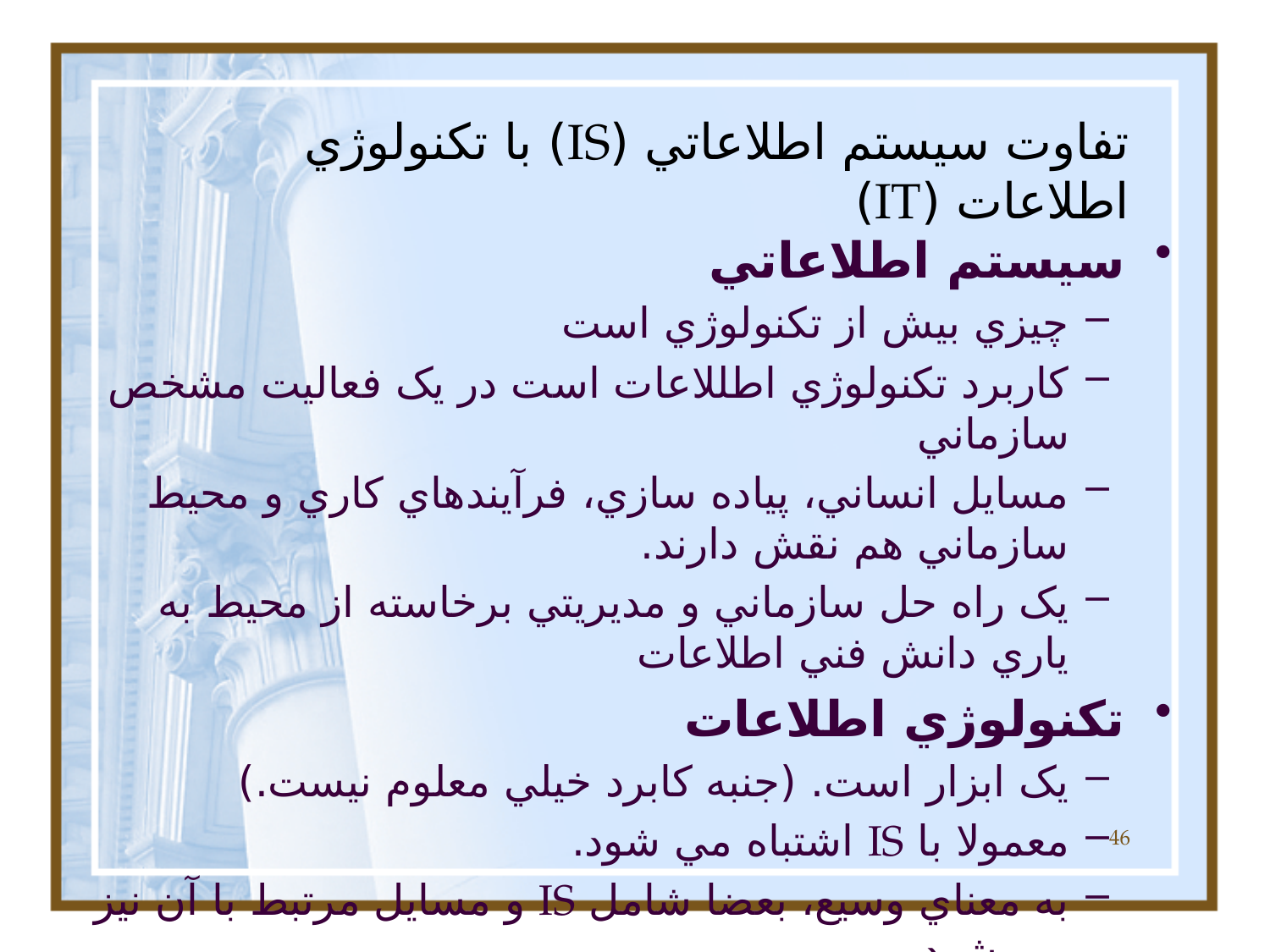

# تفاوت سيستم اطلاعاتي (IS) با تکنولوژي اطلاعات (IT)
سيستم اطلاعاتي
چيزي بيش از تکنولوژي است
کاربرد تکنولوژي اطللاعات است در يک فعاليت مشخص سازماني
مسايل انساني، پياده سازي، فرآيندهاي کاري و محيط سازماني هم نقش دارند.
يک راه حل سازماني و مديريتي برخاسته از محيط به ياري دانش فني اطلاعات
تکنولوژي اطلاعات
يک ابزار است. (جنبه کابرد خيلي معلوم نيست.)
معمولا با IS اشتباه مي شود.
به معناي وسيع، بعضا شامل IS و مسايل مرتبط با آن نيز مي شود.
مثال خانه سازي براي تفاوت IS (ساختمان) و IT (مصالح)
46